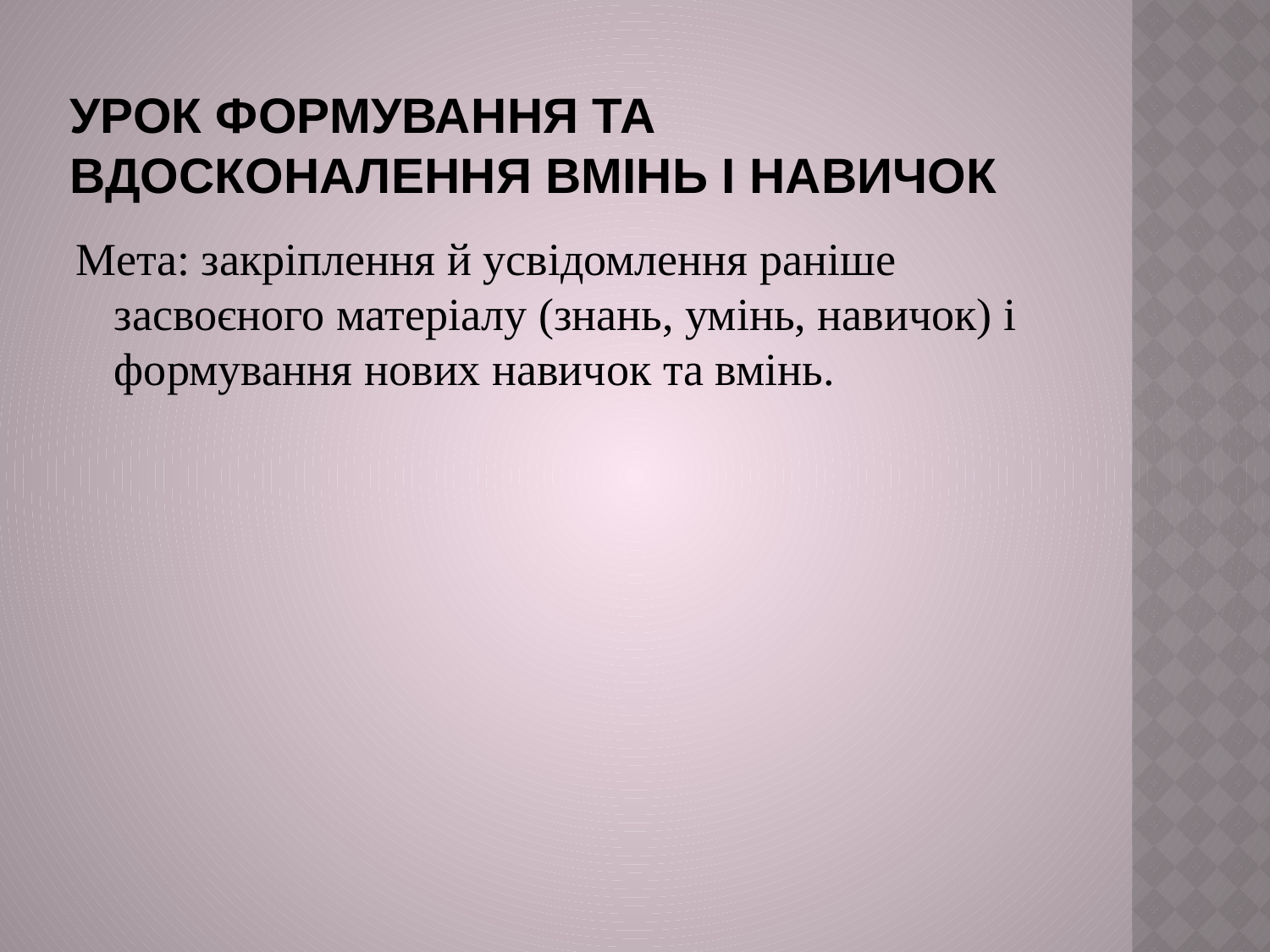

# Урок формування та вдосконалення вмінь і навичок
Мета: закріплення й усвідомлення раніше засвоєного матеріалу (знань, умінь, навичок) і формування нових навичок та вмінь.